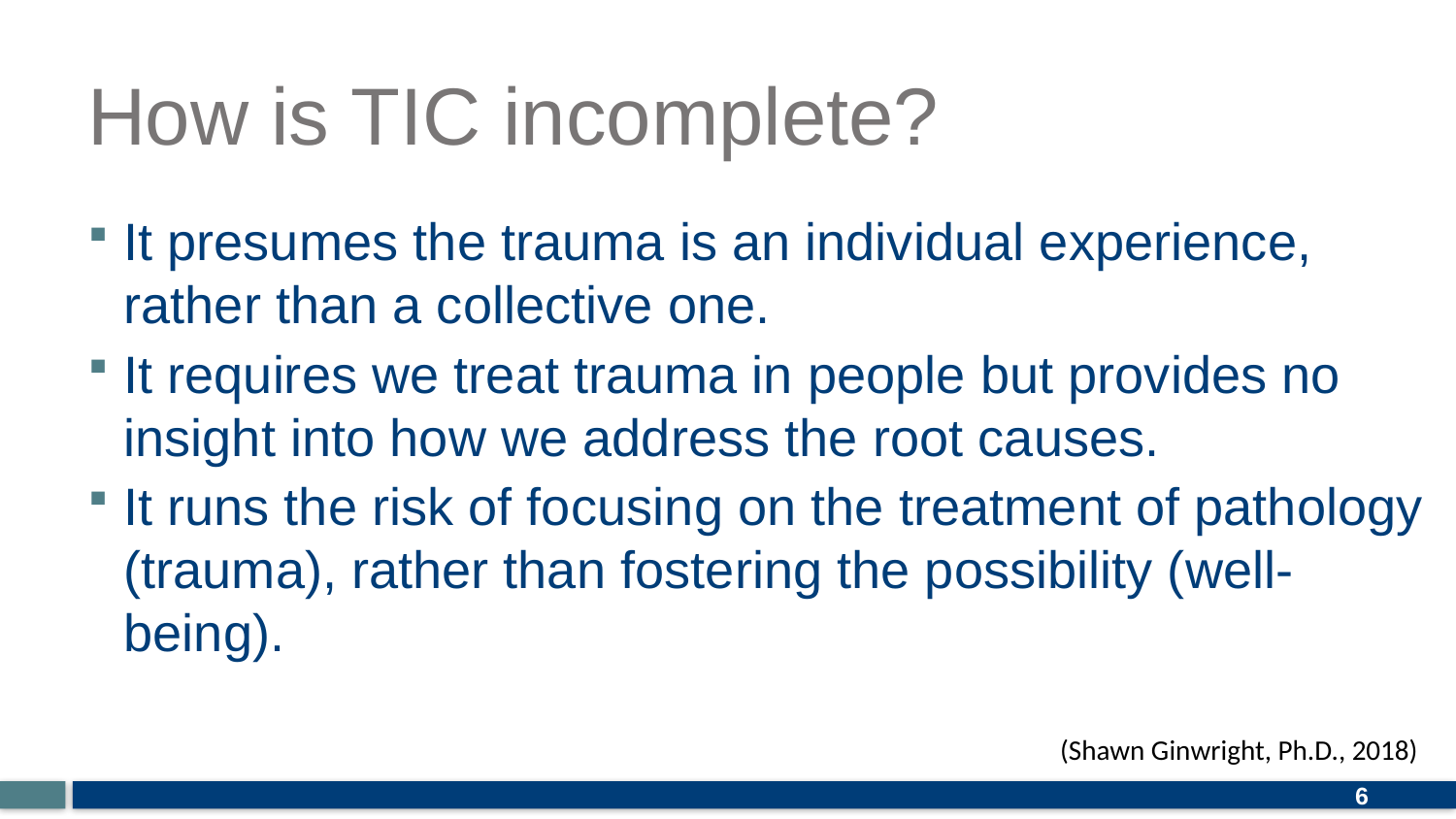

# How is TIC incomplete?
It presumes the trauma is an individual experience, rather than a collective one.
It requires we treat trauma in people but provides no insight into how we address the root causes.
It runs the risk of focusing on the treatment of pathology (trauma), rather than fostering the possibility (well-being).
(Shawn Ginwright, Ph.D., 2018)